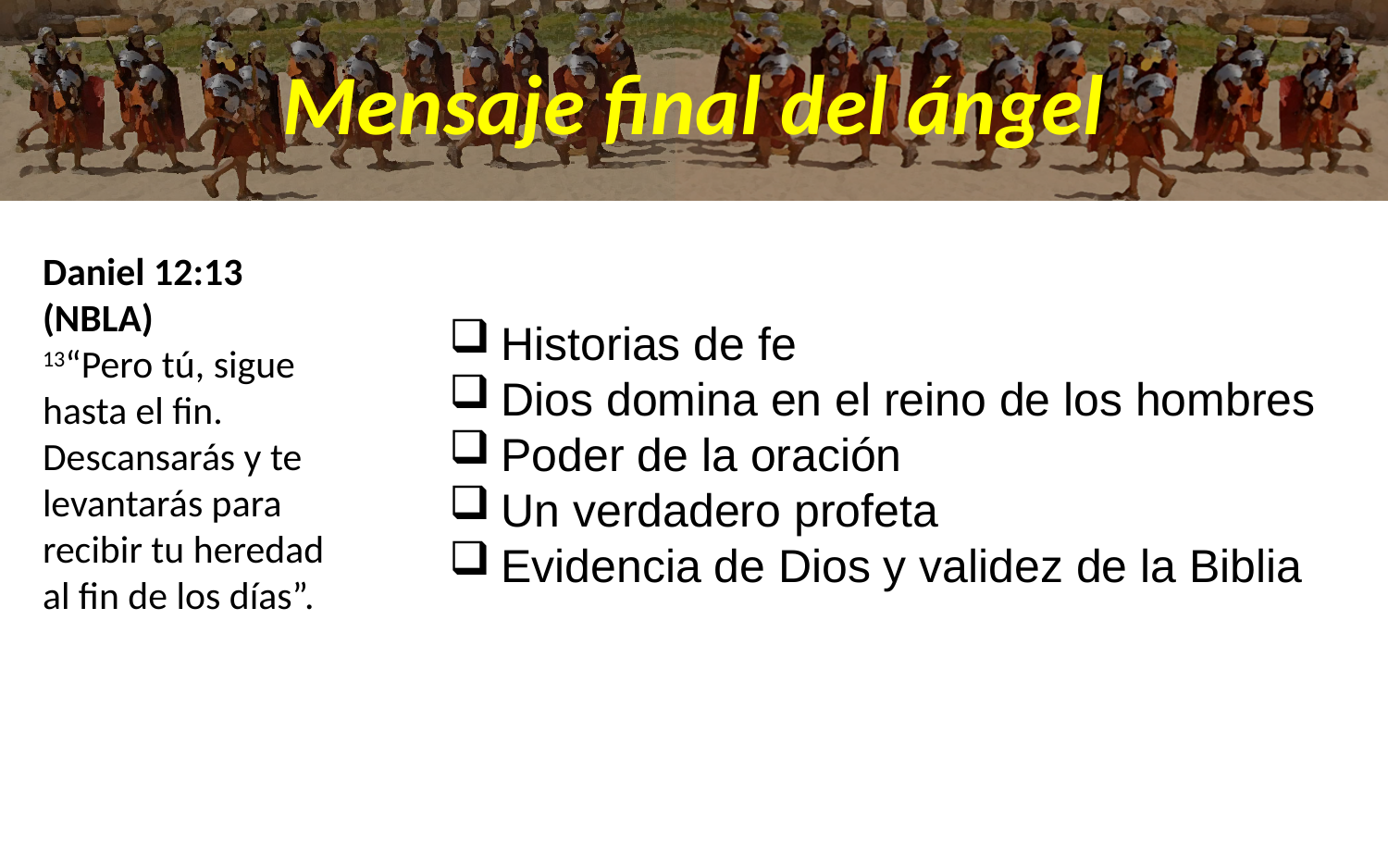

# Mensaje final del ángel
Daniel 12:13 (NBLA)
13“Pero tú, sigue hasta el fin. Descansarás y te levantarás para recibir tu heredad al fin de los días”.
Historias de fe
Dios domina en el reino de los hombres
Poder de la oración
Un verdadero profeta
Evidencia de Dios y validez de la Biblia